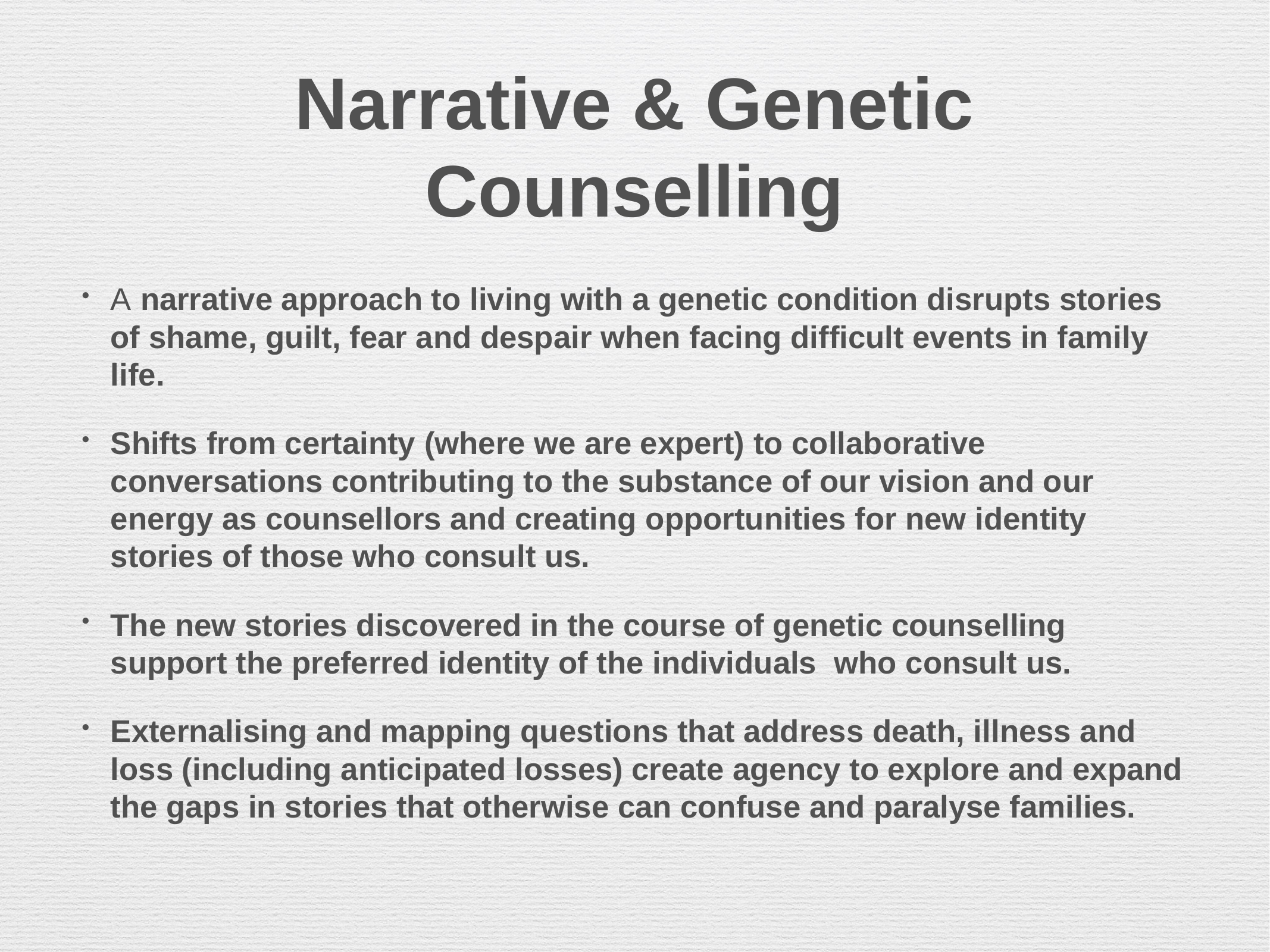

# Narrative & Genetic Counselling
A narrative approach to living with a genetic condition disrupts stories of shame, guilt, fear and despair when facing difficult events in family life.
Shifts from certainty (where we are expert) to collaborative conversations contributing to the substance of our vision and our energy as counsellors and creating opportunities for new identity stories of those who consult us.
The new stories discovered in the course of genetic counselling support the preferred identity of the individuals  who consult us.
Externalising and mapping questions that address death, illness and loss (including anticipated losses) create agency to explore and expand the gaps in stories that otherwise can confuse and paralyse families.